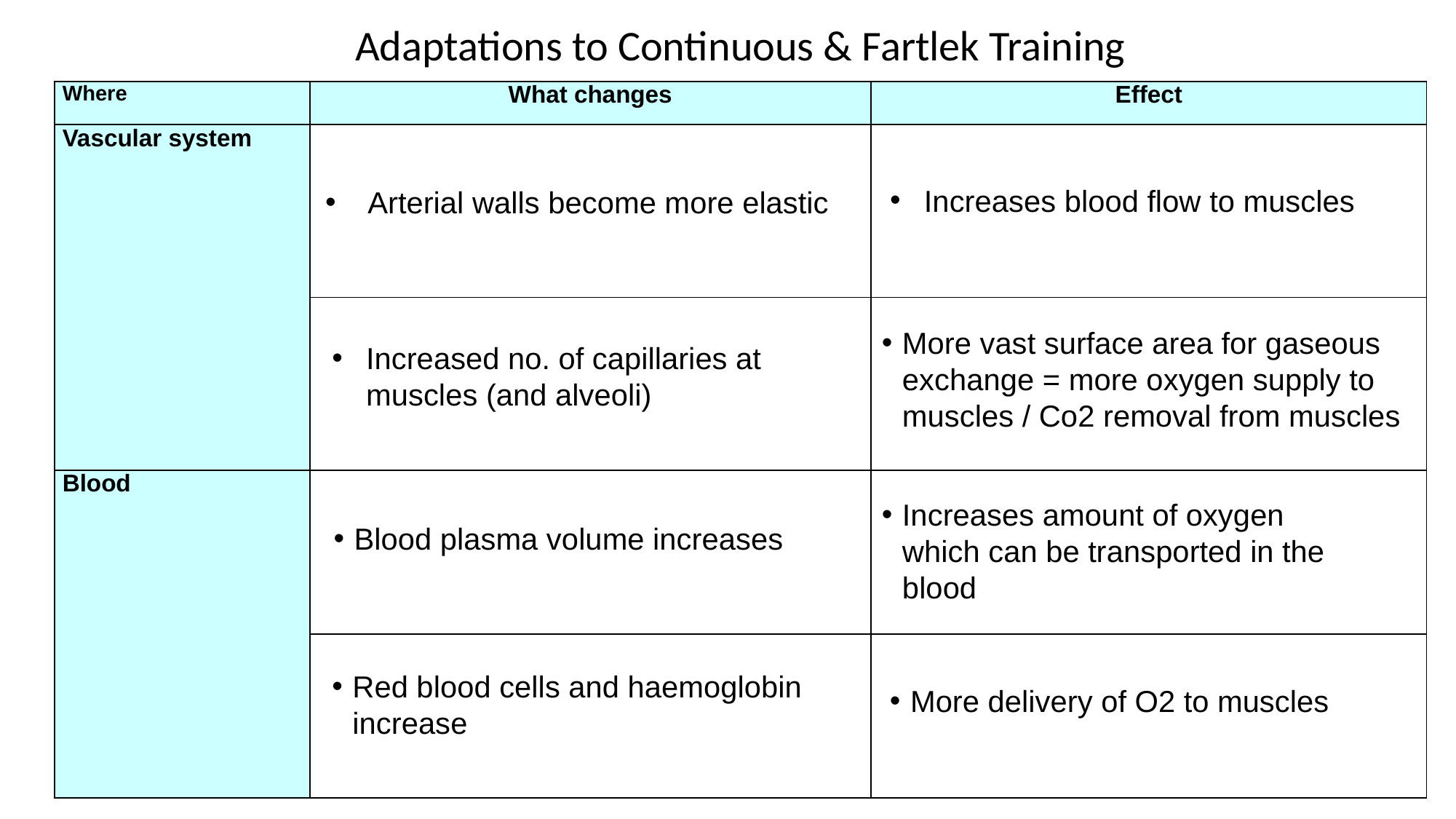

Adaptations to Continuous & Fartlek Training
| Where | What changes | Effect |
| --- | --- | --- |
| Vascular system |  |  |
|  |  |  |
| Blood |  |  |
|  |  |  |
Increases blood flow to muscles
 Arterial walls become more elastic
More vast surface area for gaseous exchange = more oxygen supply to muscles / Co2 removal from muscles
Increased no. of capillaries at muscles (and alveoli)
Increases amount of oxygen which can be transported in the blood
Blood plasma volume increases
Red blood cells and haemoglobin increase
More delivery of O2 to muscles